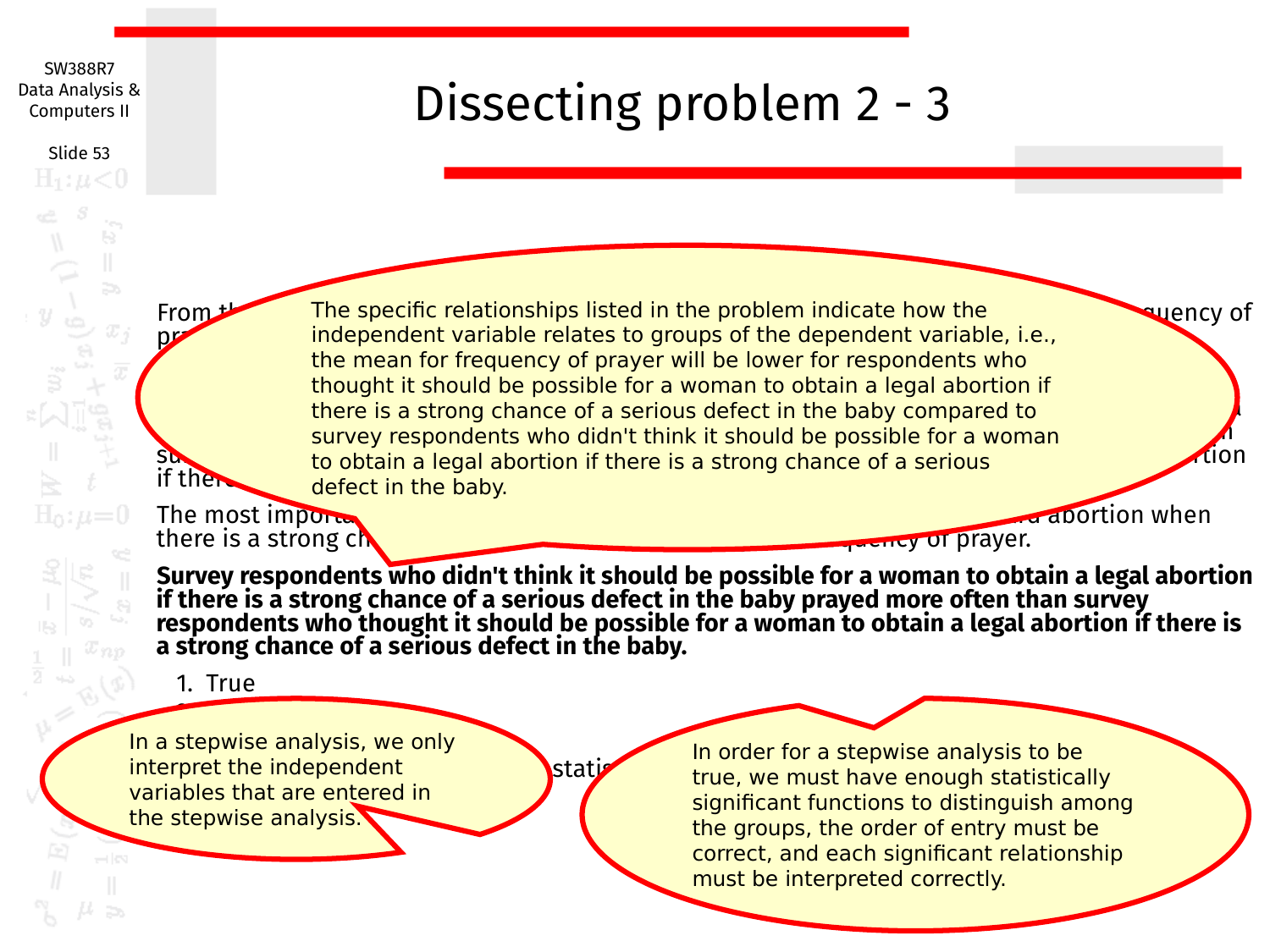

SW388R7
Data Analysis & Computers II

Slide 53
# Dissecting problem 2 - 3
The specific relationships listed in the problem indicate how the independent variable relates to groups of the dependent variable, i.e., the mean for frequency of prayer will be lower for respondents who thought it should be possible for a woman to obtain a legal abortion if there is a strong chance of a serious defect in the baby compared to survey respondents who didn't think it should be possible for a woman to obtain a legal abortion if there is a strong chance of a serious defect in the baby.
From the list of variables "respondent's degree of religious fundamentalism" [fund], "frequency of prayer" [pray], and "frequency of attendance at religious services" [attend], the most useful predictor for distinguishing between groups based on responses to "attitude toward abortion when there is a strong chance of serious defect in the baby" [abdefect] is "frequency of prayer" [pray]. These predictors differentiate survey respondents who thought it should be possible for a woman to obtain a legal abortion if there is a strong chance of a serious defect in the baby from survey respondents who didn't think it should be possible for a woman to obtain a legal abortion if there is a strong chance of a serious defect in the baby.

The most important predictor of groups based on responses to attitude toward abortion when there is a strong chance of serious defect in the baby was frequency of prayer.

Survey respondents who didn't think it should be possible for a woman to obtain a legal abortion if there is a strong chance of a serious defect in the baby prayed more often than survey respondents who thought it should be possible for a woman to obtain a legal abortion if there is a strong chance of a serious defect in the baby.

   1.  True
   2.  True with caution
   3.  False
   4.  Inappropriate application of a statistic
In a stepwise analysis, we only interpret the independent variables that are entered in the stepwise analysis.
In order for a stepwise analysis to be true, we must have enough statistically significant functions to distinguish among the groups, the order of entry must be correct, and each significant relationship must be interpreted correctly.